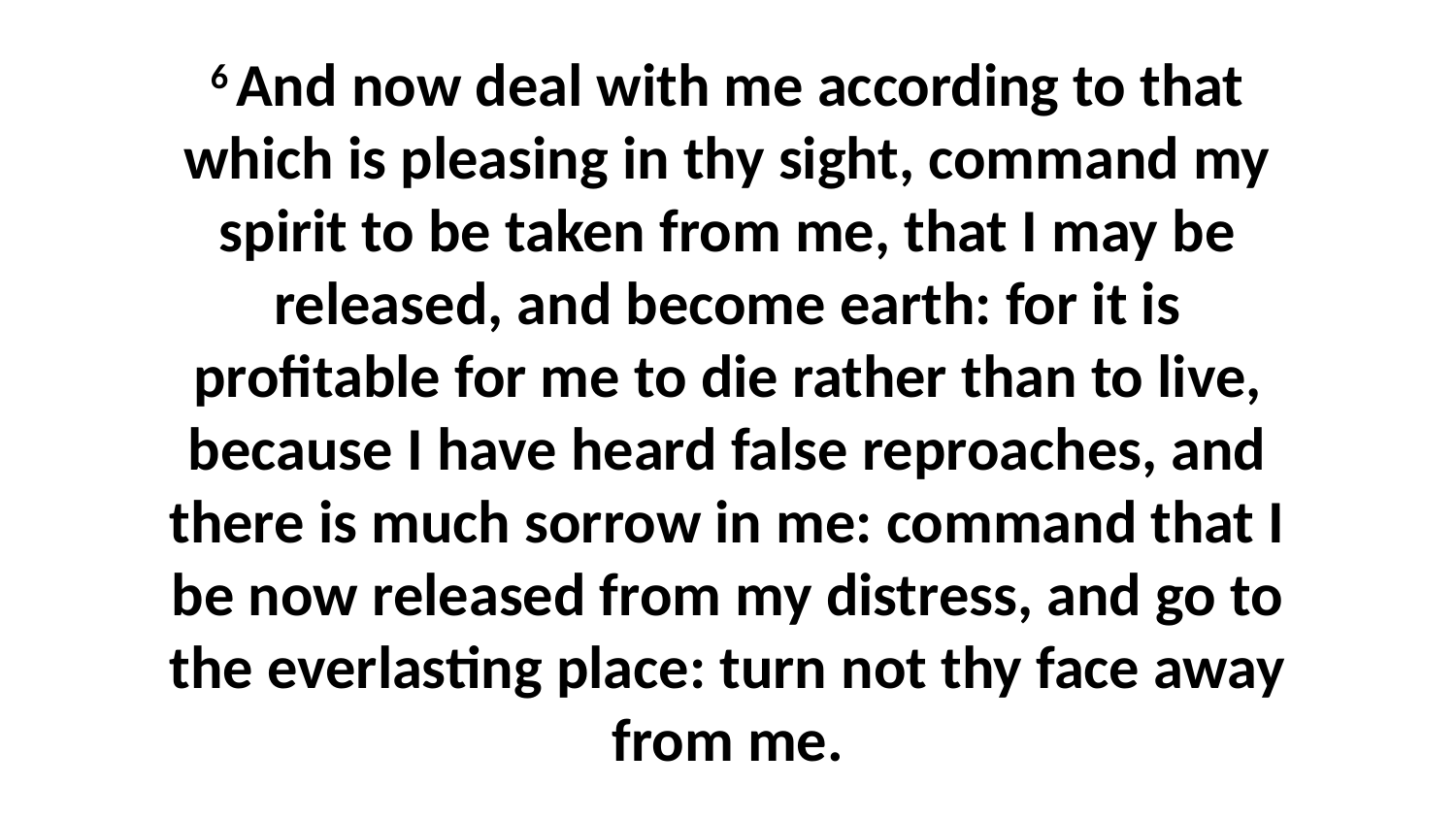

6 And now deal with me according to that which is pleasing in thy sight, command my spirit to be taken from me, that I may be released, and become earth: for it is profitable for me to die rather than to live, because I have heard false reproaches, and there is much sorrow in me: command that I be now released from my distress, and go to the everlasting place: turn not thy face away from me.